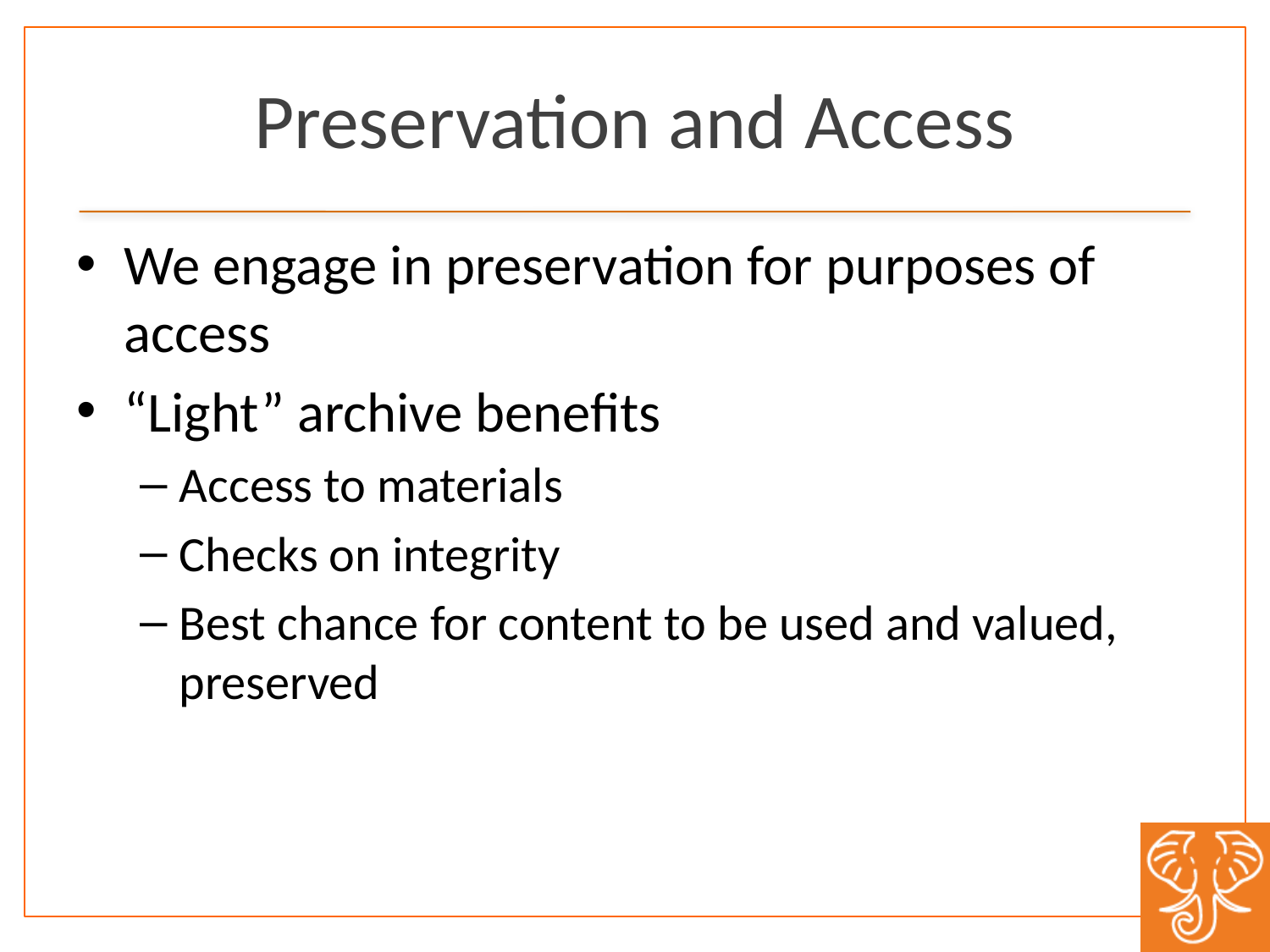

# Preservation and Access
We engage in preservation for purposes of access
“Light” archive benefits
Access to materials
Checks on integrity
Best chance for content to be used and valued, preserved